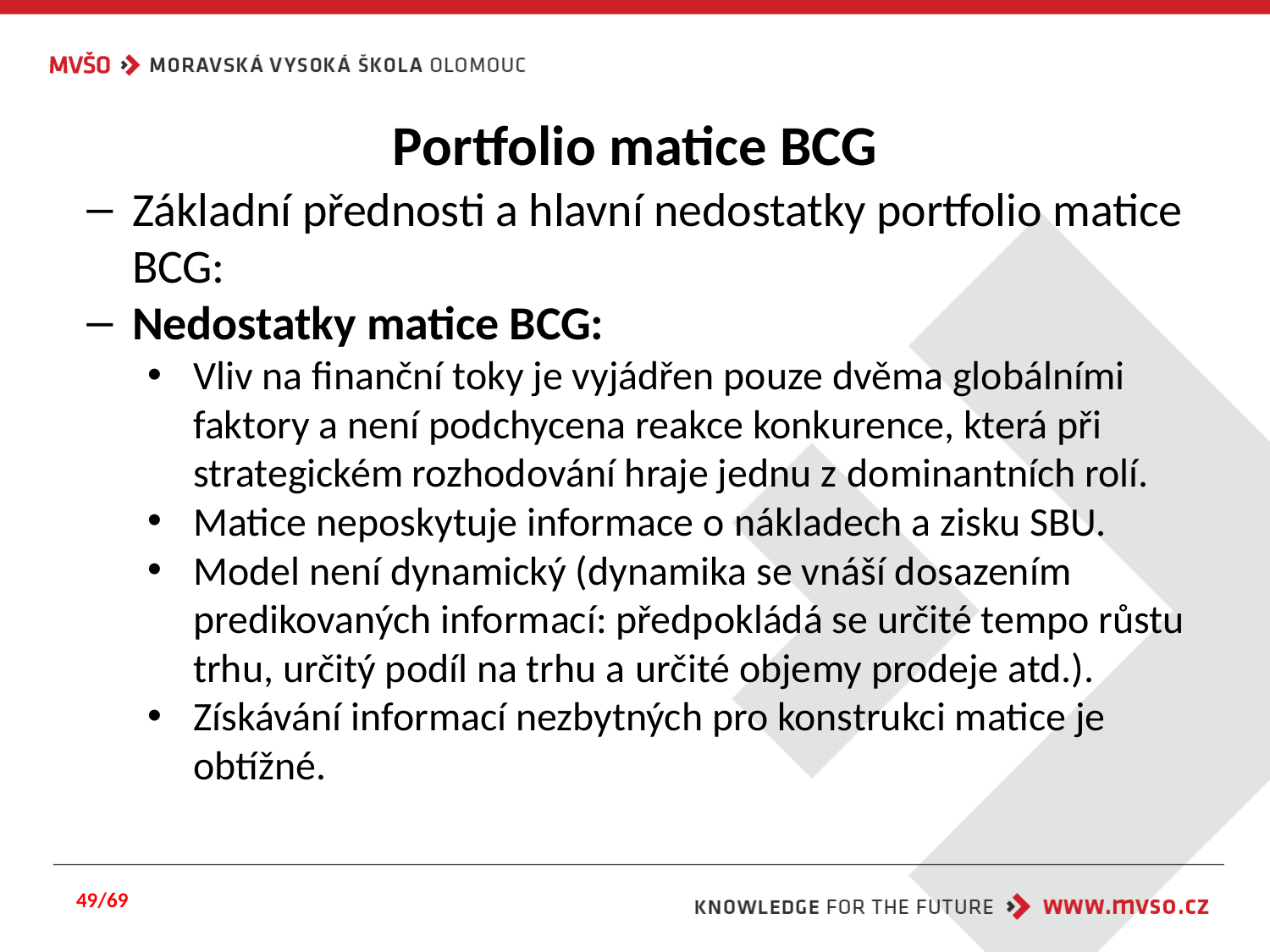

# Portfolio matice BCG
Základní přednosti a hlavní nedostatky portfolio matice BCG:
Nedostatky matice BCG:
Vliv na finanční toky je vyjádřen pouze dvěma globálními faktory a není podchycena reakce konkurence, která při strategickém rozhodování hraje jednu z dominantních rolí.
Matice neposkytuje informace o nákladech a zisku SBU.
Model není dynamický (dynamika se vnáší dosazením predikovaných informací: předpokládá se určité tempo růstu trhu, určitý podíl na trhu a určité objemy prodeje atd.).
Získávání informací nezbytných pro konstrukci matice je obtížné.
49/69